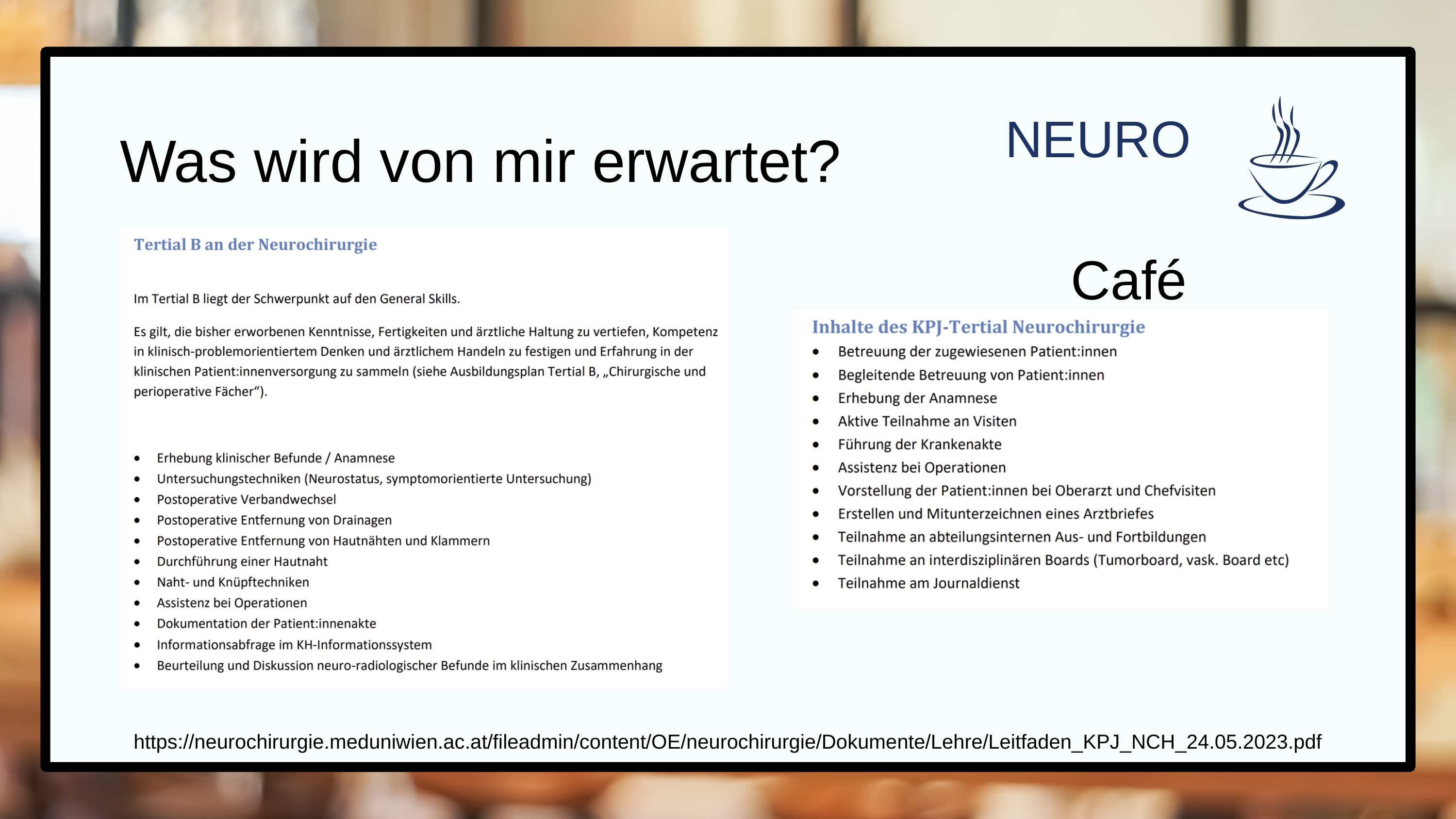

NEURO
 Café
Was wird von mir erwartet?

https://neurochirurgie.meduniwien.ac.at/fileadmin/content/OE/neurochirurgie/Dokumente/Lehre/Leitfaden_KPJ_NCH_24.05.2023.pdf